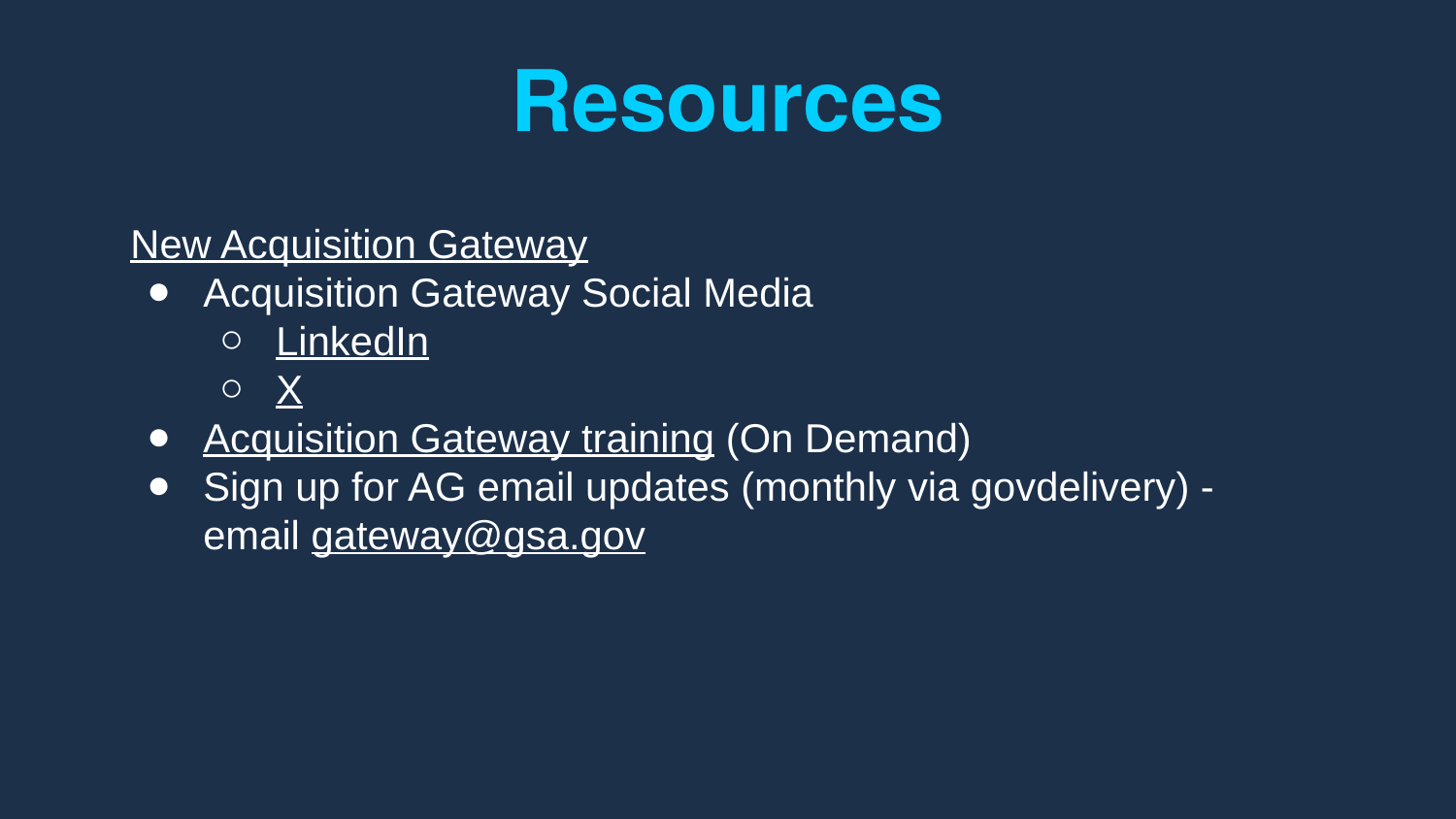

# Resources
New Acquisition Gateway
Acquisition Gateway Social Media
LinkedIn
X
Acquisition Gateway training (On Demand)
Sign up for AG email updates (monthly via govdelivery) - email gateway@gsa.gov